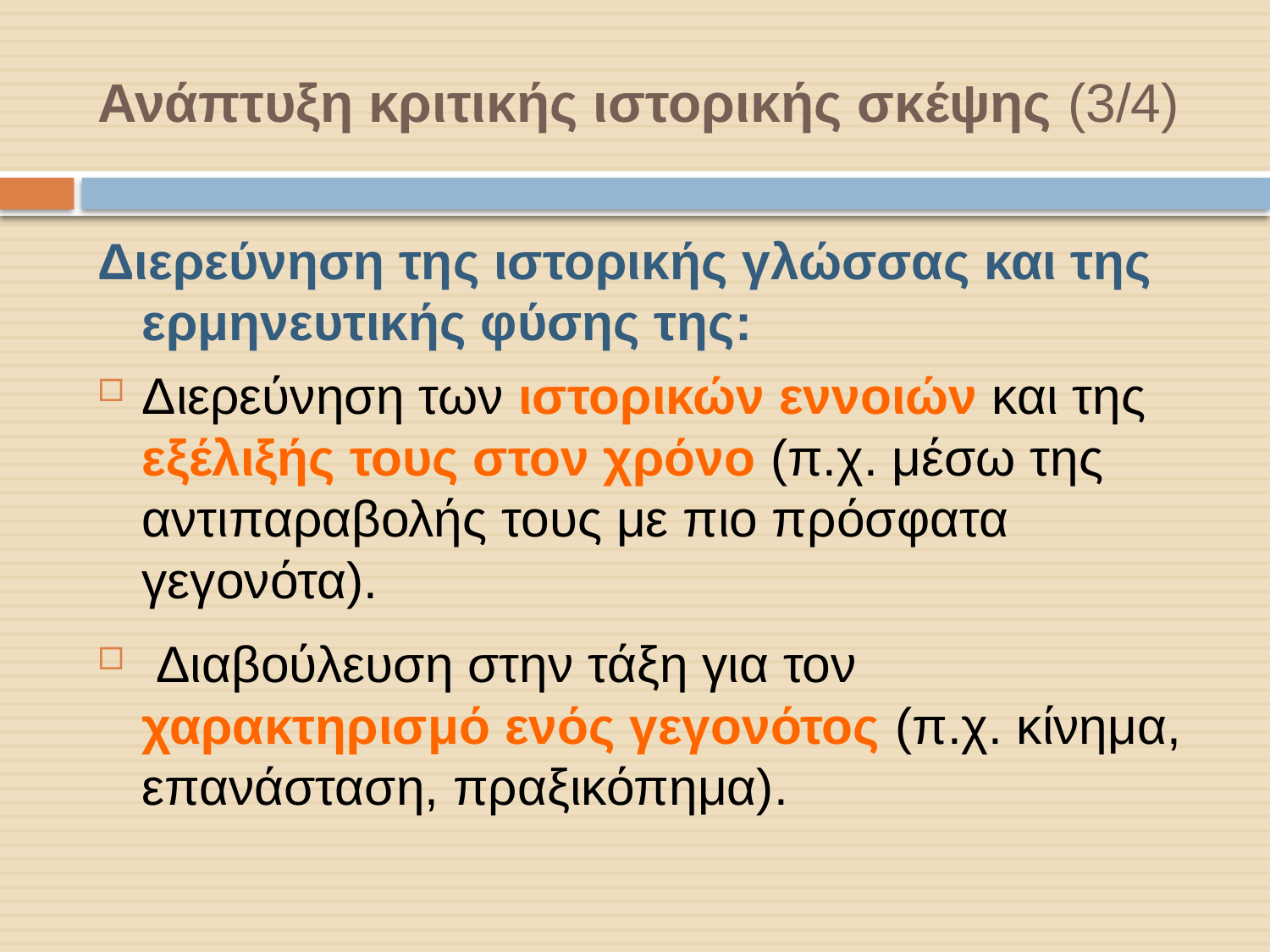

# Ανάπτυξη κριτικής ιστορικής σκέψης (3/4)
Διερεύνηση της ιστορικής γλώσσας και της ερμηνευτικής φύσης της:
Διερεύνηση των ιστορικών εννοιών και της εξέλιξής τους στον χρόνο (π.χ. μέσω της αντιπαραβολής τους με πιο πρόσφατα γεγονότα).
 Διαβούλευση στην τάξη για τον χαρακτηρισμό ενός γεγονότος (π.χ. κίνημα, επανάσταση, πραξικόπημα).